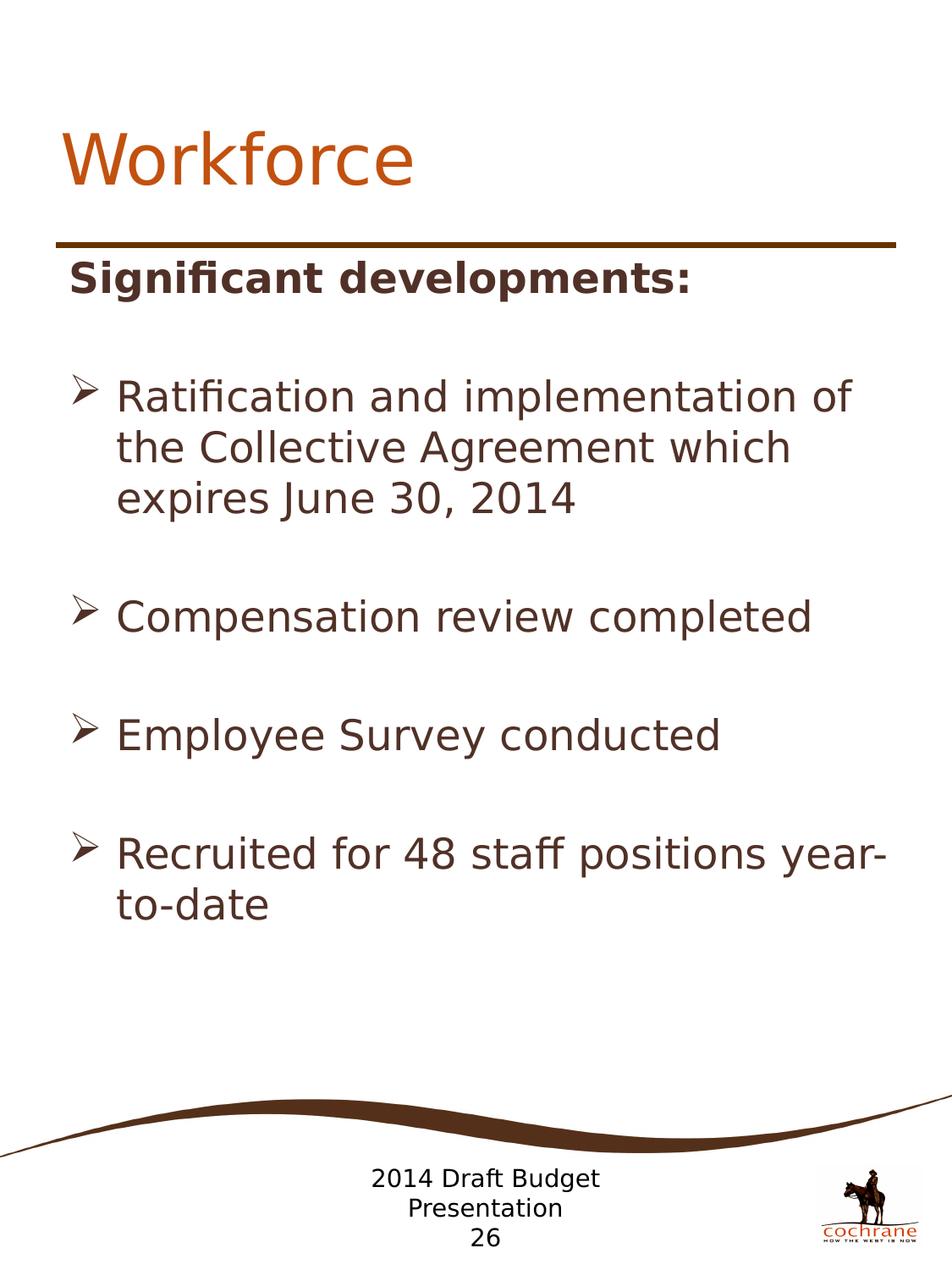

# Workforce
Significant developments:

Ratification and implementation of the Collective Agreement which expires June 30, 2014

Compensation review completed

Employee Survey conducted

Recruited for 48 staff positions year-to-date